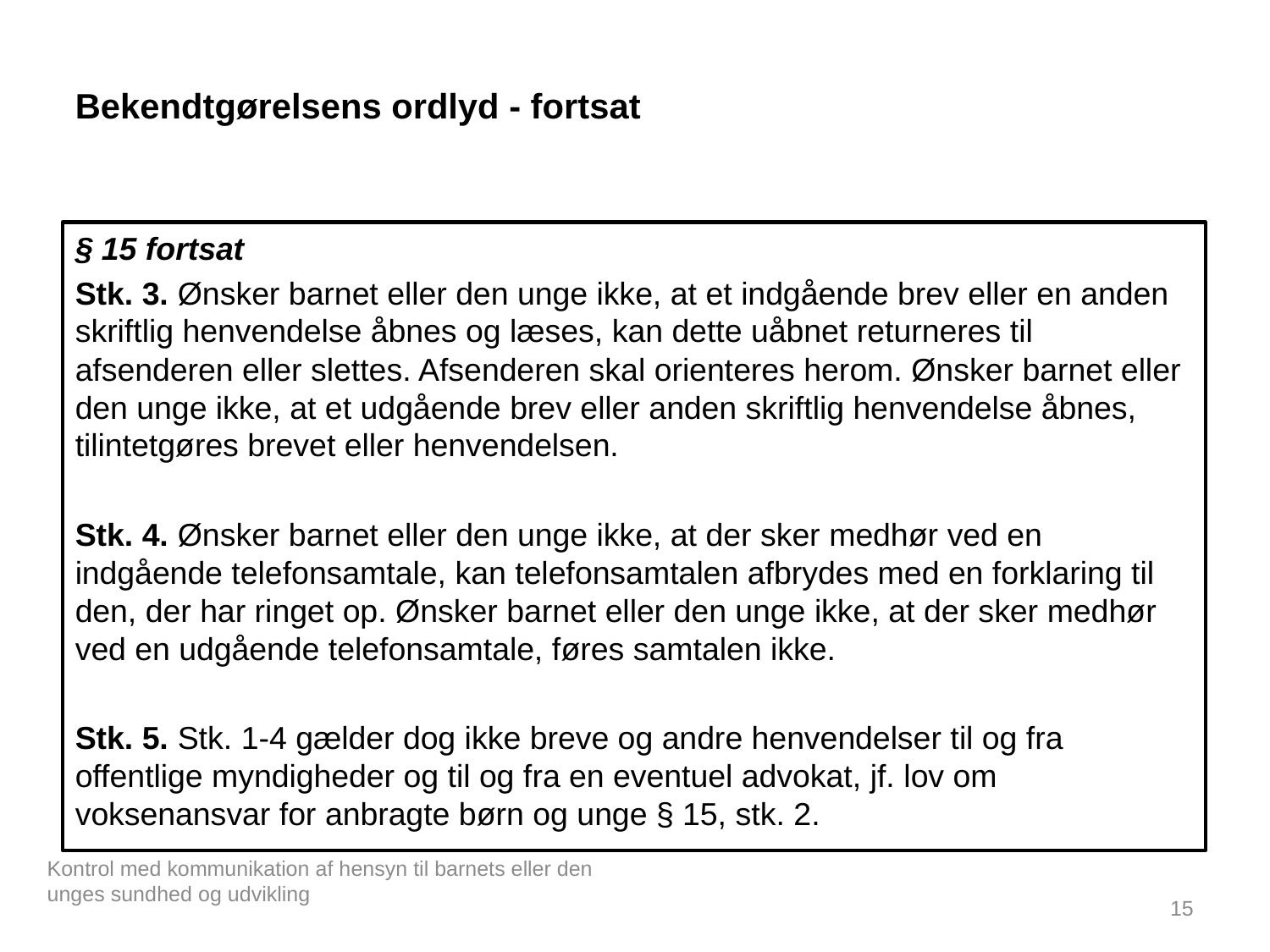

# Bekendtgørelsens ordlyd - fortsat
§ 15 fortsat
Stk. 3. Ønsker barnet eller den unge ikke, at et indgående brev eller en anden skriftlig henvendelse åbnes og læses, kan dette uåbnet returneres til afsenderen eller slettes. Afsenderen skal orienteres herom. Ønsker barnet eller den unge ikke, at et udgående brev eller anden skriftlig henvendelse åbnes, tilintetgøres brevet eller henvendelsen.

Stk. 4. Ønsker barnet eller den unge ikke, at der sker medhør ved en indgående telefonsamtale, kan telefonsamtalen afbrydes med en forklaring til den, der har ringet op. Ønsker barnet eller den unge ikke, at der sker medhør ved en udgående telefonsamtale, føres samtalen ikke.

Stk. 5. Stk. 1-4 gælder dog ikke breve og andre henvendelser til og fra offentlige myndigheder og til og fra en eventuel advokat, jf. lov om voksenansvar for anbragte børn og unge § 15, stk. 2.

Kontrol med kommunikation af hensyn til barnets eller den unges sundhed og udvikling
15